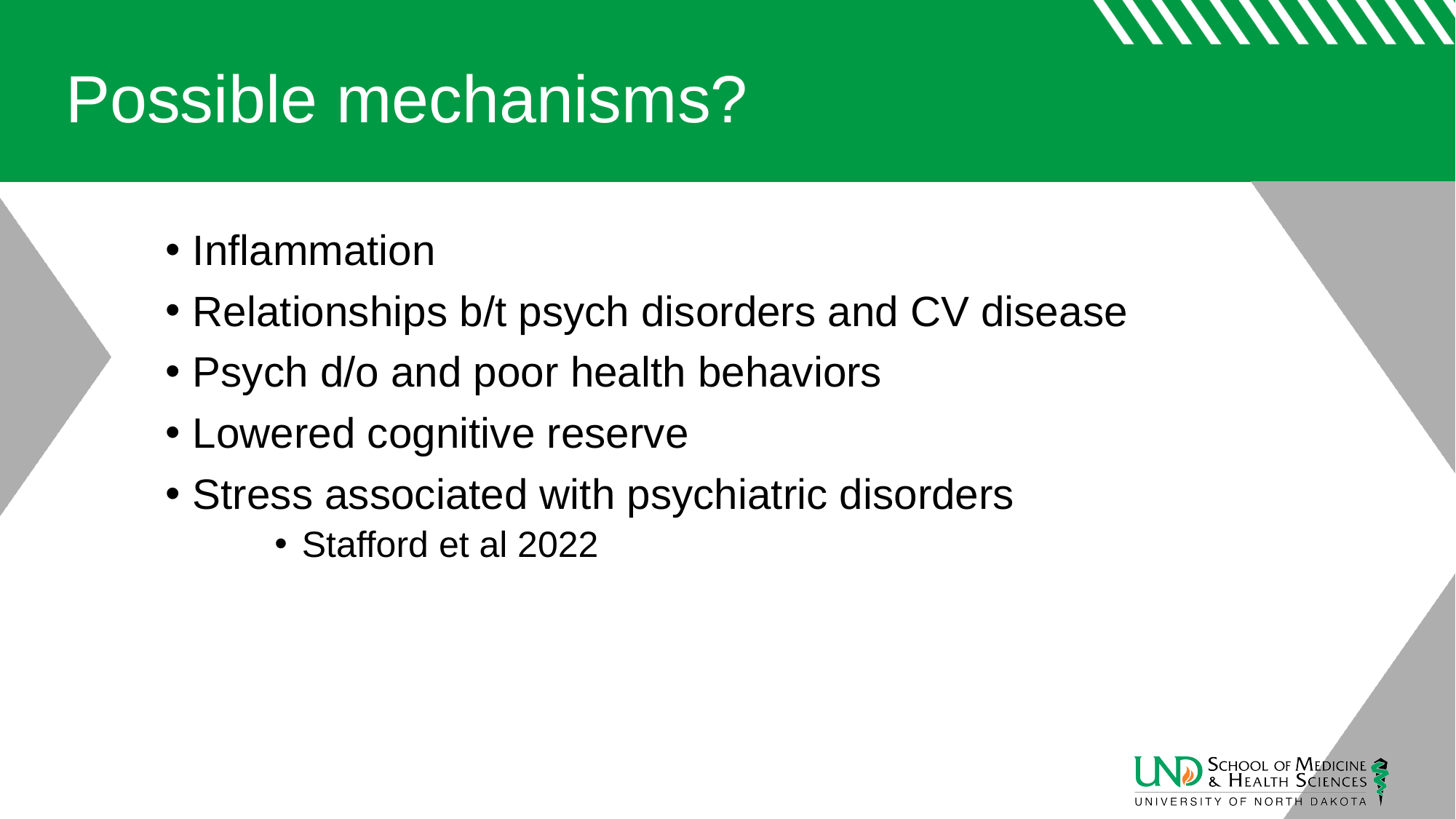

# Possible mechanisms?
Inflammation
Relationships b/t psych disorders and CV disease
Psych d/o and poor health behaviors
Lowered cognitive reserve
Stress associated with psychiatric disorders
Stafford et al 2022